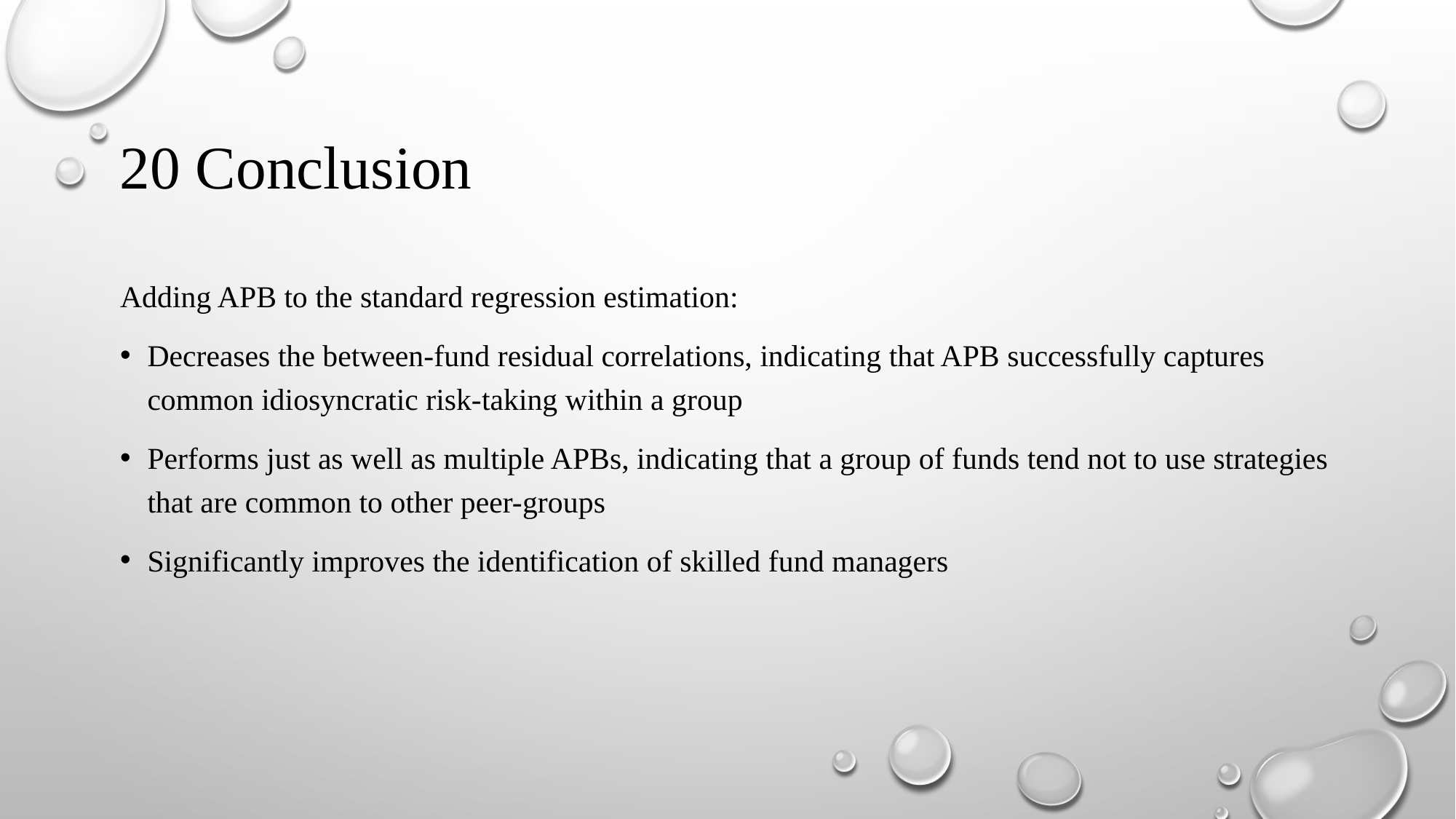

# 20 Conclusion
Adding APB to the standard regression estimation:
Decreases the between-fund residual correlations, indicating that APB successfully captures common idiosyncratic risk-taking within a group
Performs just as well as multiple APBs, indicating that a group of funds tend not to use strategies that are common to other peer-groups
Significantly improves the identification of skilled fund managers